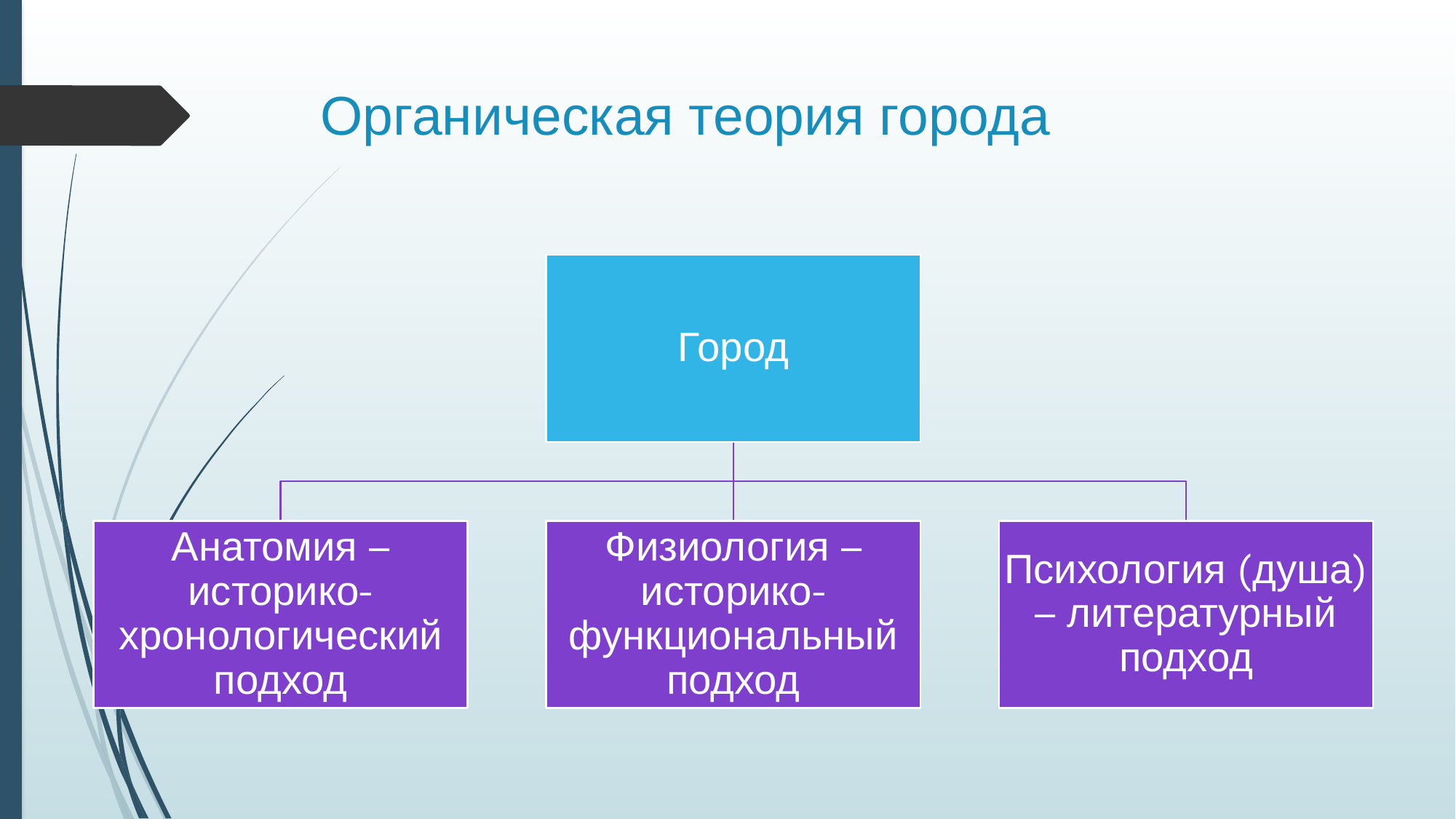

# Органическая теория города
Город
Анатомия – историко-хронологический подход
Физиология – историко-функциональный подход
Психология (душа) – литературный подход